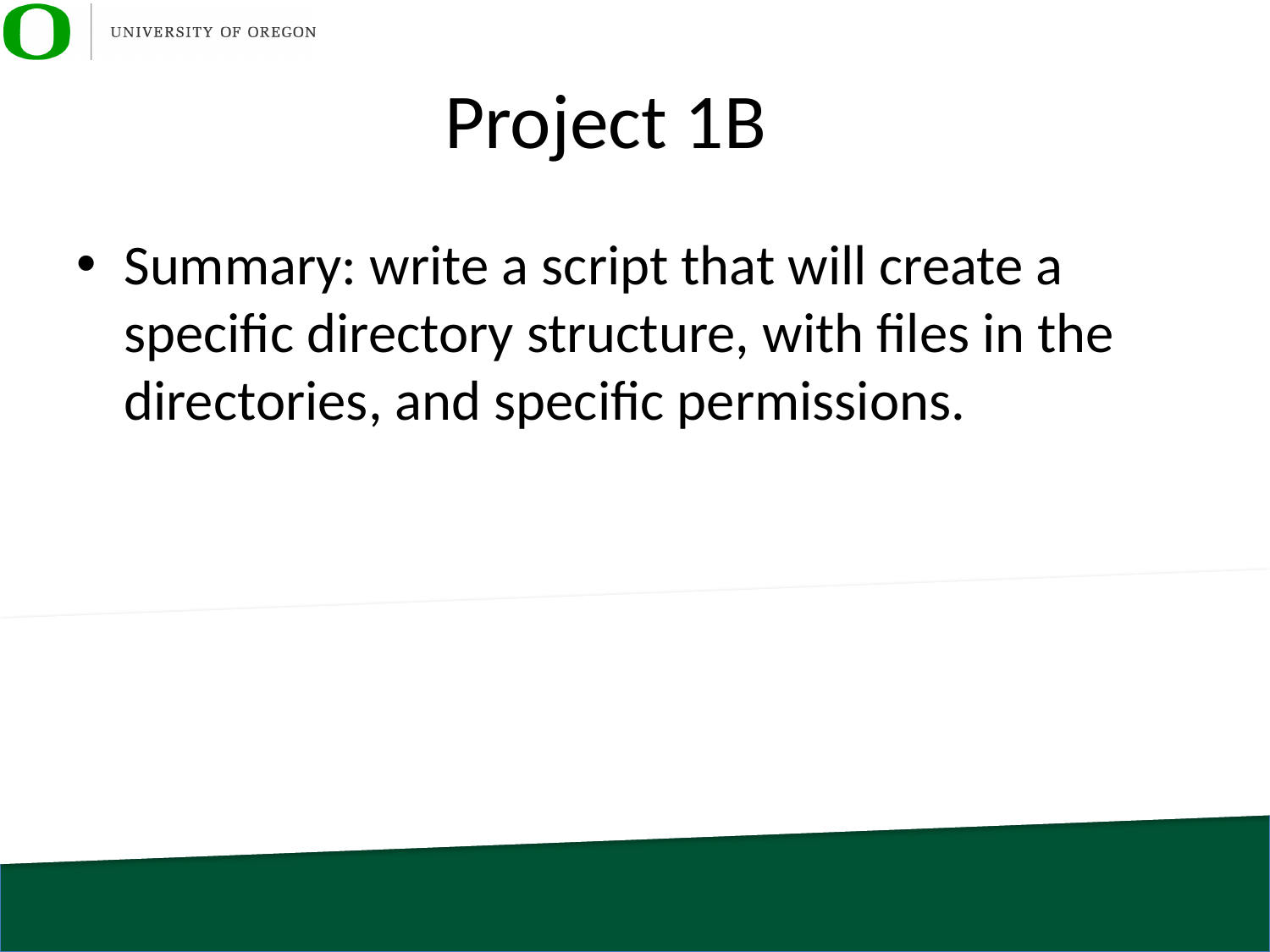

# Project 1B
Summary: write a script that will create a specific directory structure, with files in the directories, and specific permissions.